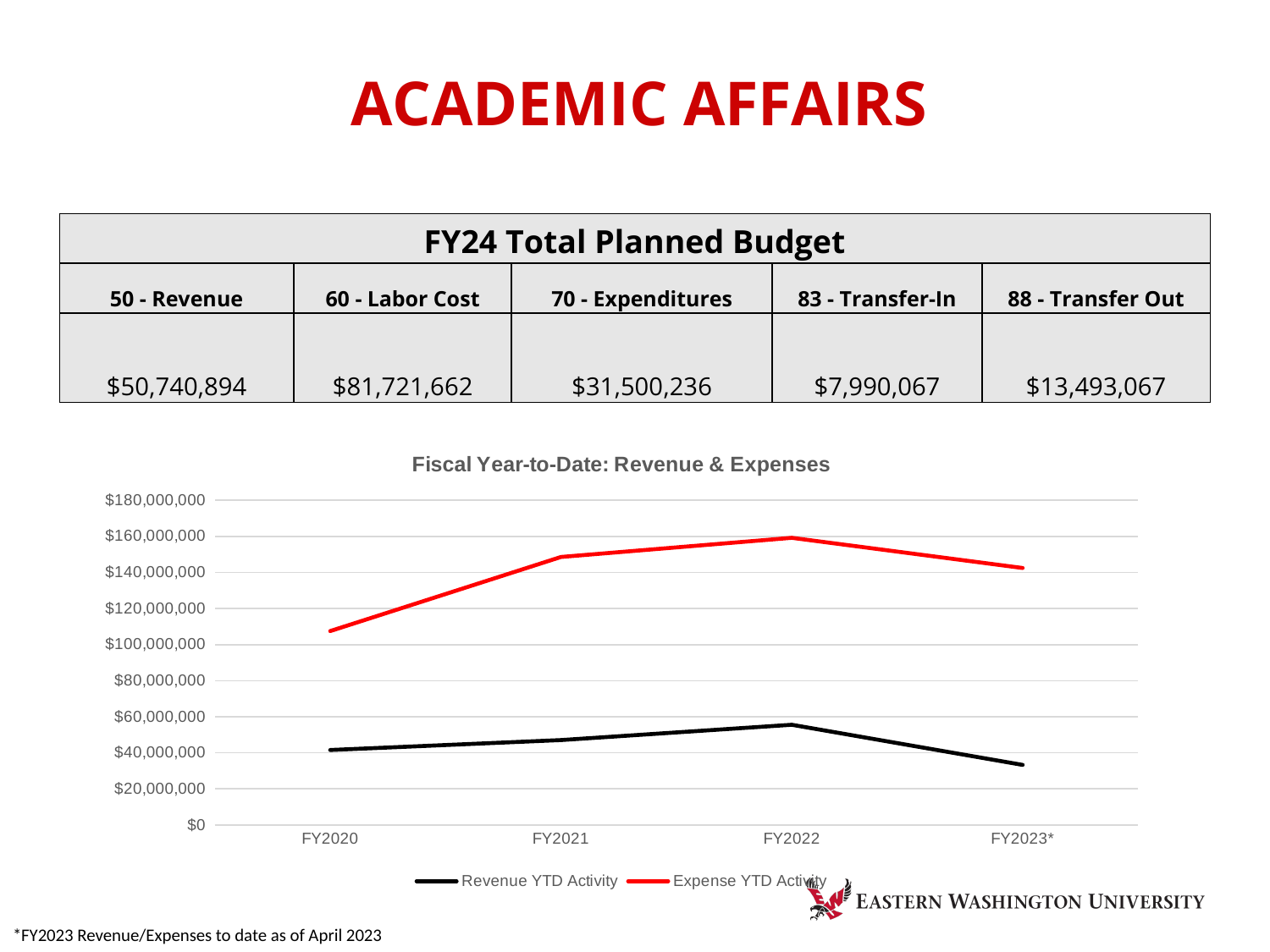

# ACADEMIC AFFAIRS
| FY24 Total Planned Budget |  |  |  |  |
| --- | --- | --- | --- | --- |
| 50 - Revenue | 60 - Labor Cost | 70 - Expenditures | 83 - Transfer-In | 88 - Transfer Out |
| $50,740,894 | $81,721,662 | $31,500,236 | $7,990,067 | $13,493,067 |

### Chart: Fiscal Year-to-Date: Revenue & Expenses

| Category | Revenue YTD Activity | Expense YTD Activity |
|---|---|---|
| FY2020 | 41519503.0 | 107507355.0 |
| FY2021 | 47046965.0 | 148593010.0 |
| FY2022 | 55510785.0 | 159203607.0 |
| FY2023* | 33275321.0 | 142479069.0 |
*FY2023 Revenue/Expenses to date as of April 2023